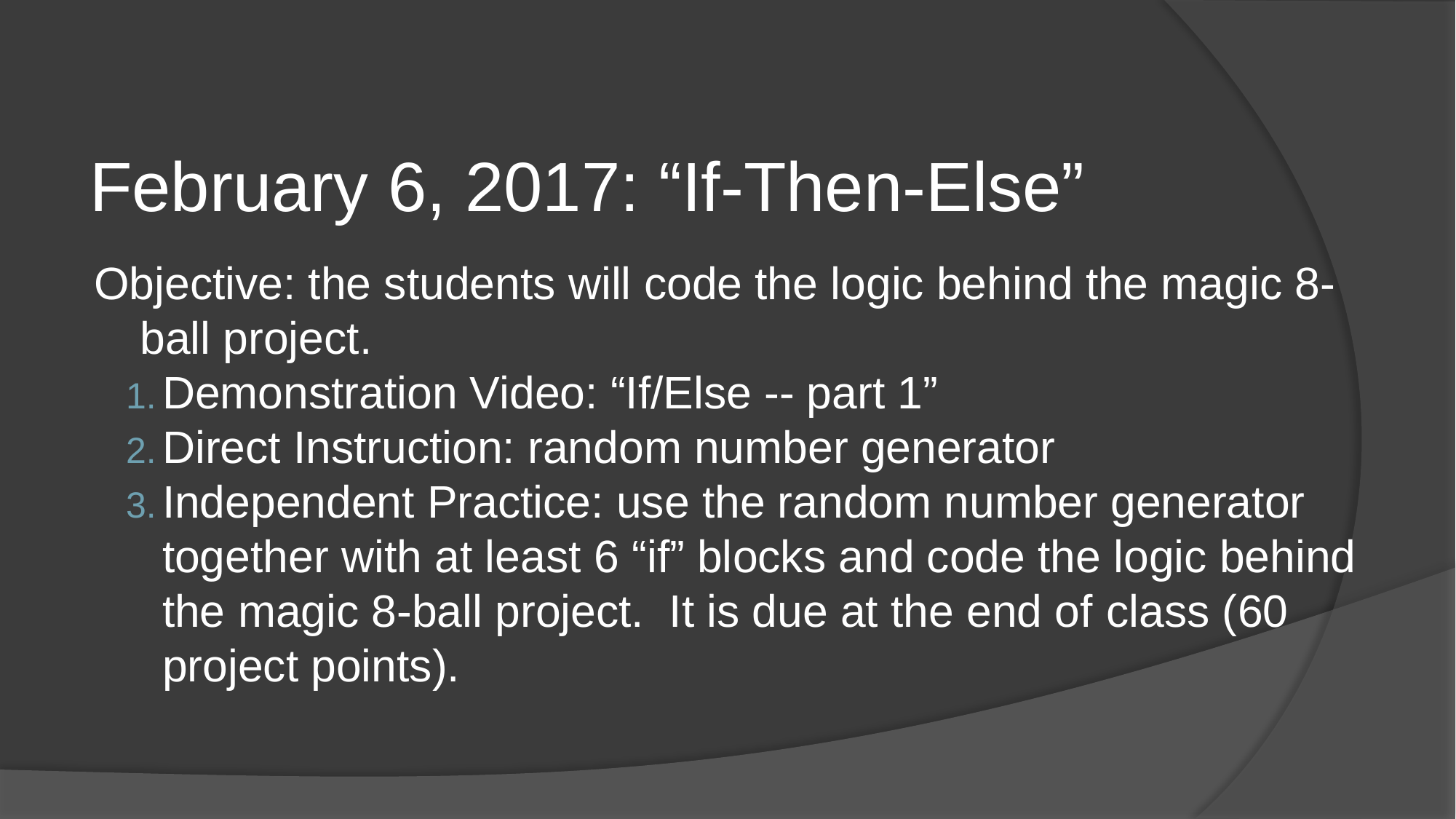

# February 6, 2017: “If-Then-Else”
Objective: the students will code the logic behind the magic 8-ball project.
Demonstration Video: “If/Else -- part 1”
Direct Instruction: random number generator
Independent Practice: use the random number generator together with at least 6 “if” blocks and code the logic behind the magic 8-ball project.  It is due at the end of class (60 project points).